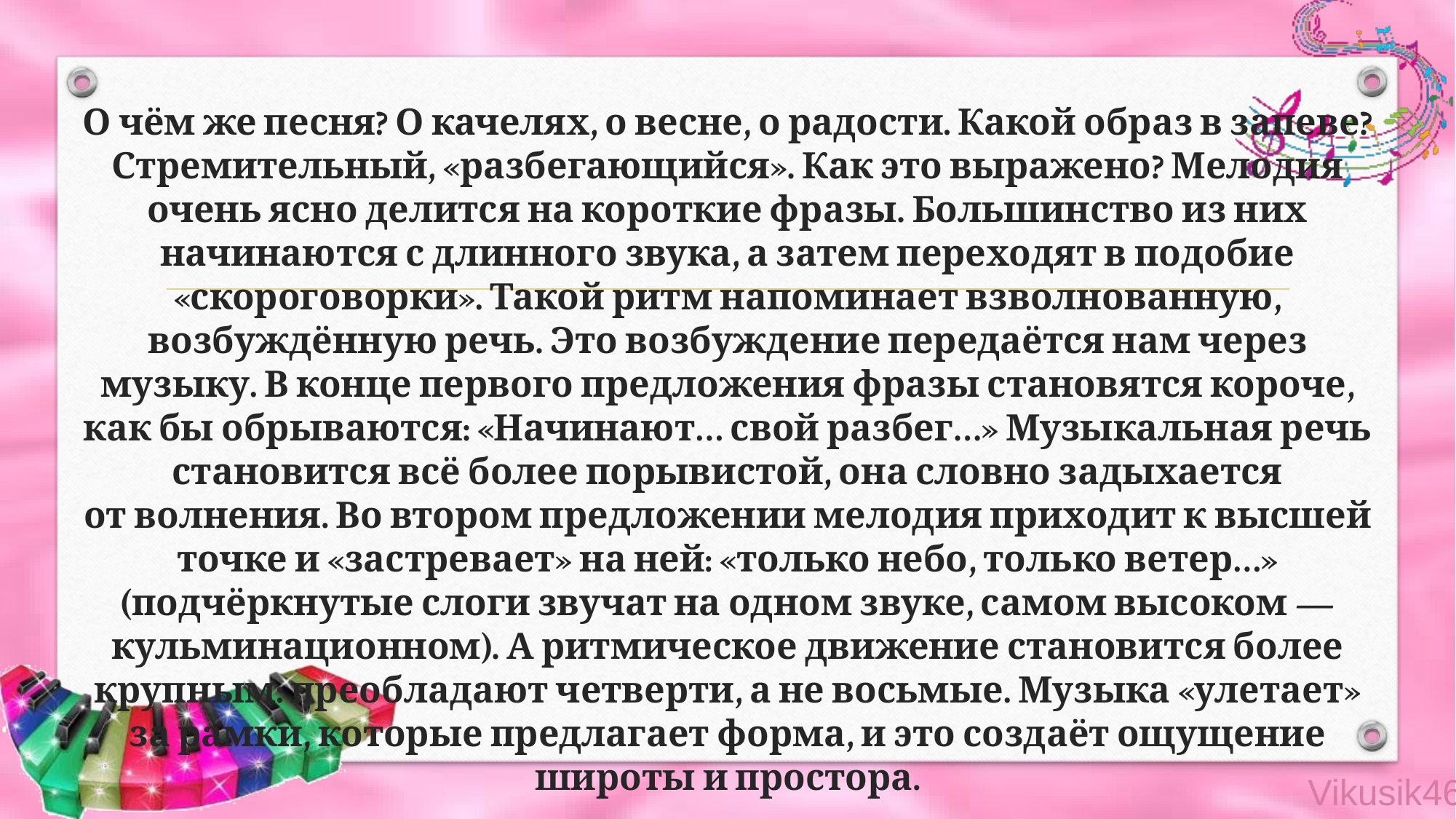

О чём же песня? О качелях, о весне, о радости. Какой образ в запеве? Стремительный, «разбегающийся». Как это выражено? Мелодия очень ясно делится на короткие фразы. Большинство из них начинаются с длинного звука, а затем переходят в подобие «скороговорки». Такой ритм напоминает взволнованную, возбуждённую речь. Это возбуждение передаётся нам через музыку. В конце первого предложения фразы становятся короче, как бы обрываются: «Начинают… свой разбег…» Музыкальная речь становится всё более порывистой, она словно задыхается от волнения. Во втором предложении мелодия приходит к высшей точке и «застревает» на ней: «только небо, только ветер…» (подчёркнутые слоги звучат на одном звуке, самом высоком — кульминационном). А ритмическое движение становится более крупным: преобладают четверти, а не восьмые. Музыка «улетает» за рамки, которые предлагает форма, и это создаёт ощущение широты и простора.